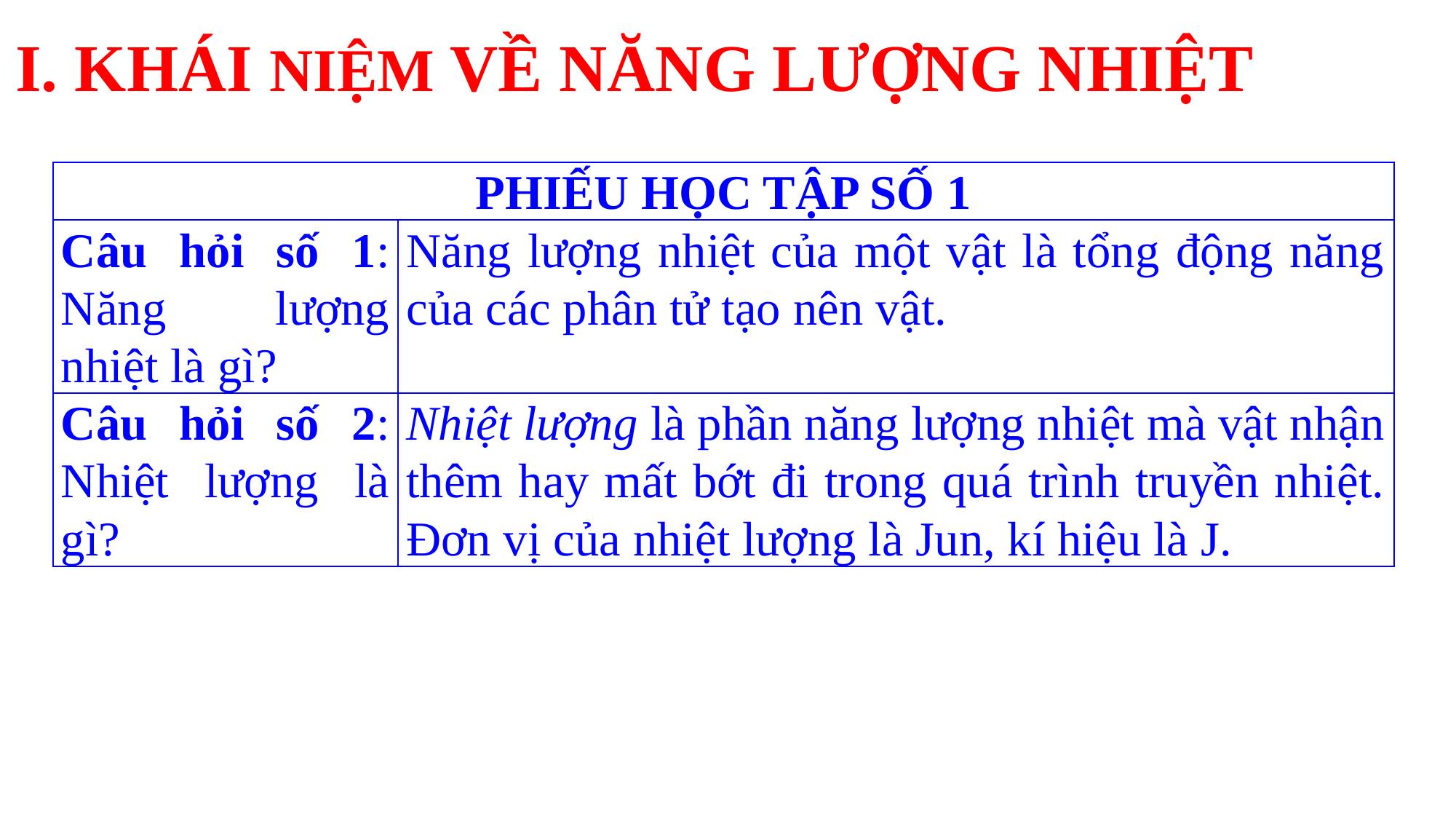

I. KHÁI NIỆM VỀ NĂNG LƯỢNG NHIỆT
| PHIẾU HỌC TẬP SỐ 1 |  |
| --- | --- |
| Câu hỏi số 1: Năng lượng nhiệt là gì? | Năng lượng nhiệt của một vật là tổng động năng của các phân tử tạo nên vật. |
| Câu hỏi số 2: Nhiệt lượng là gì? | Nhiệt lượng là phần năng lượng nhiệt mà vật nhận thêm hay mất bớt đi trong quá trình truyền nhiệt. Đơn vị của nhiệt lượng là Jun, kí hiệu là J. |